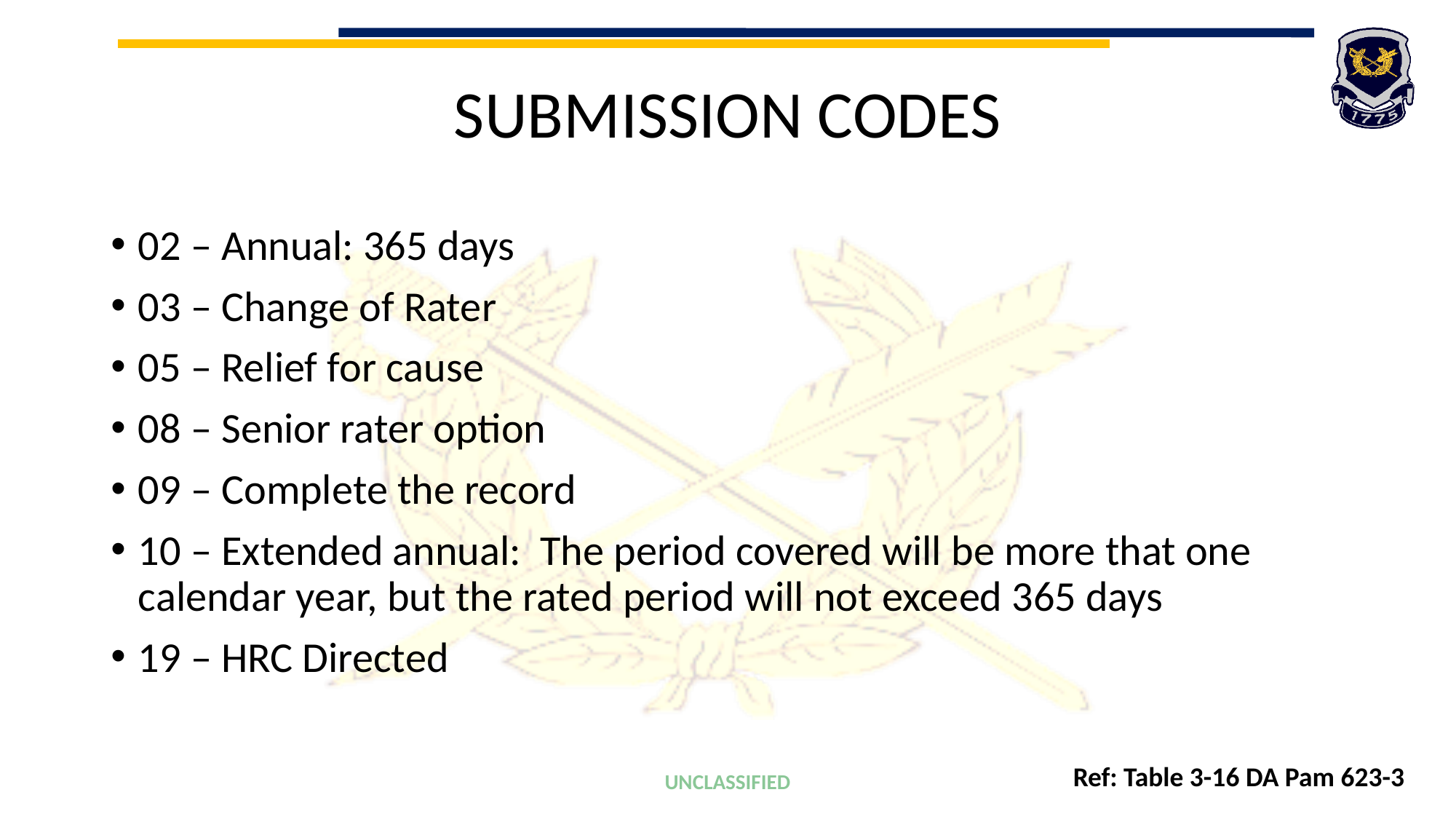

# Submission Codes
02 – Annual: 365 days
03 – Change of Rater
05 – Relief for cause
08 – Senior rater option
09 – Complete the record
10 – Extended annual:  The period covered will be more that one calendar year, but the rated period will not exceed 365 days
19 – HRC Directed
Ref: Table 3-16 DA Pam 623-3
UNCLASSIFIED